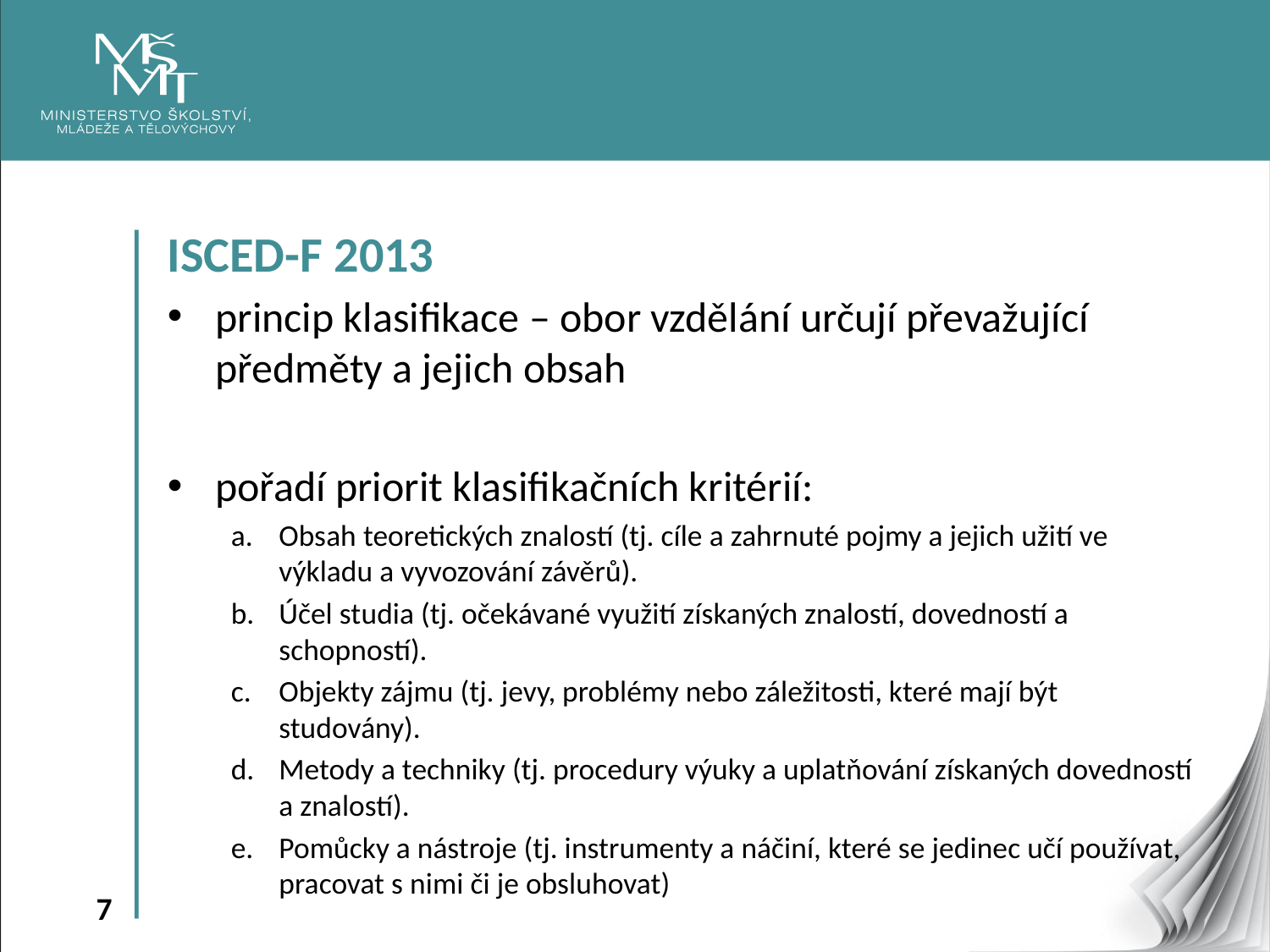

ISCED-F 2013
princip klasifikace – obor vzdělání určují převažující předměty a jejich obsah

pořadí priorit klasifikačních kritérií:
Obsah teoretických znalostí (tj. cíle a zahrnuté pojmy a jejich užití ve výkladu a vyvozování závěrů).
Účel studia (tj. očekávané využití získaných znalostí, dovedností a schopností).
Objekty zájmu (tj. jevy, problémy nebo záležitosti, které mají být studovány).
Metody a techniky (tj. procedury výuky a uplatňování získaných dovedností a znalostí).
Pomůcky a nástroje (tj. instrumenty a náčiní, které se jedinec učí používat, pracovat s nimi či je obsluhovat)